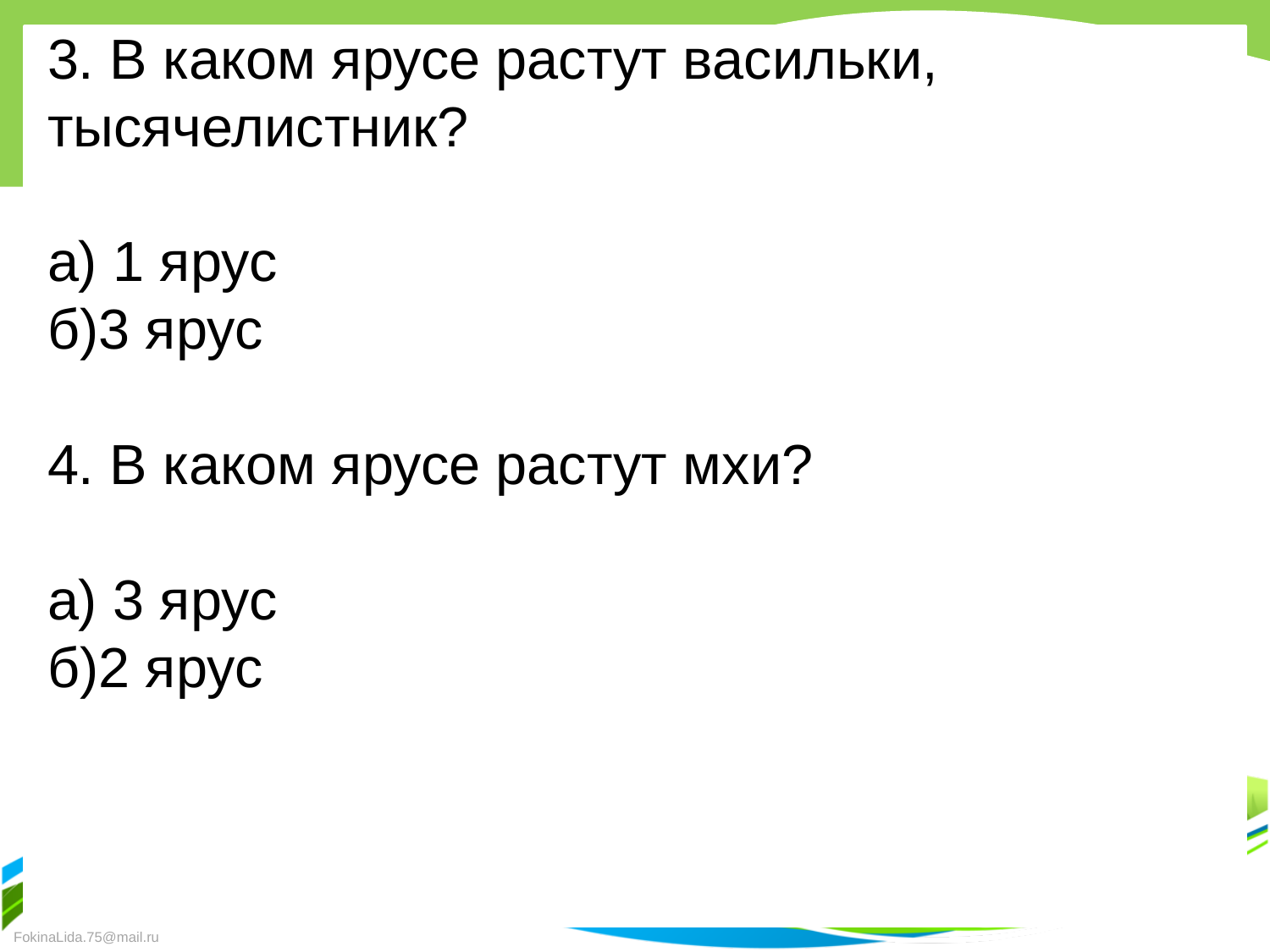

3. В каком ярусе растут васильки, тысячелистник?

а) 1 ярус
б)3 ярус

4. В каком ярусе растут мхи?

а) 3 ярус
б)2 ярус